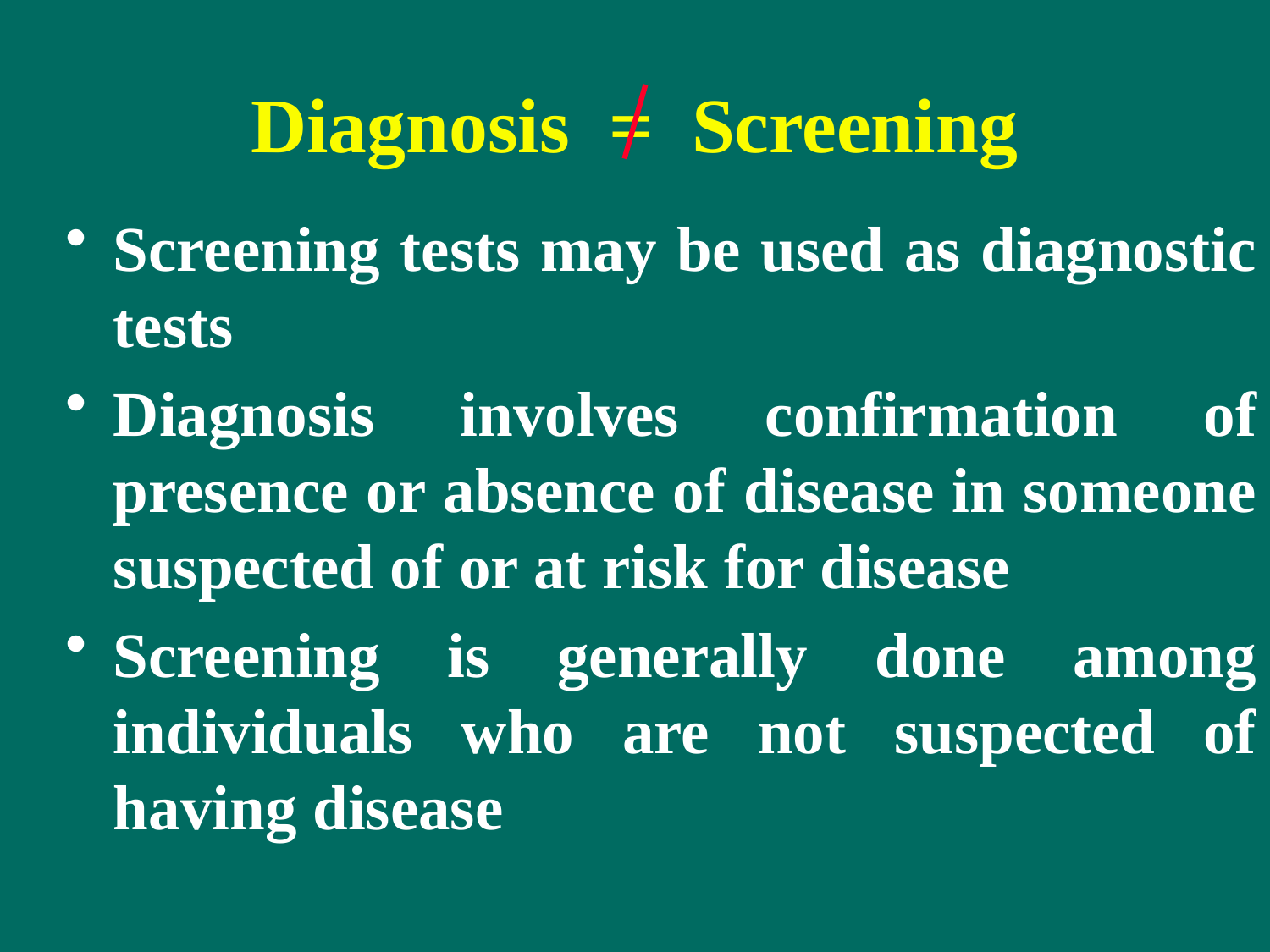

# Diagnosis  =  Screening

Screening tests may be used as diagnostic tests
Diagnosis involves confirmation of presence or absence of disease in someone suspected of or at risk for disease
Screening is generally done among individuals who are not suspected of having disease